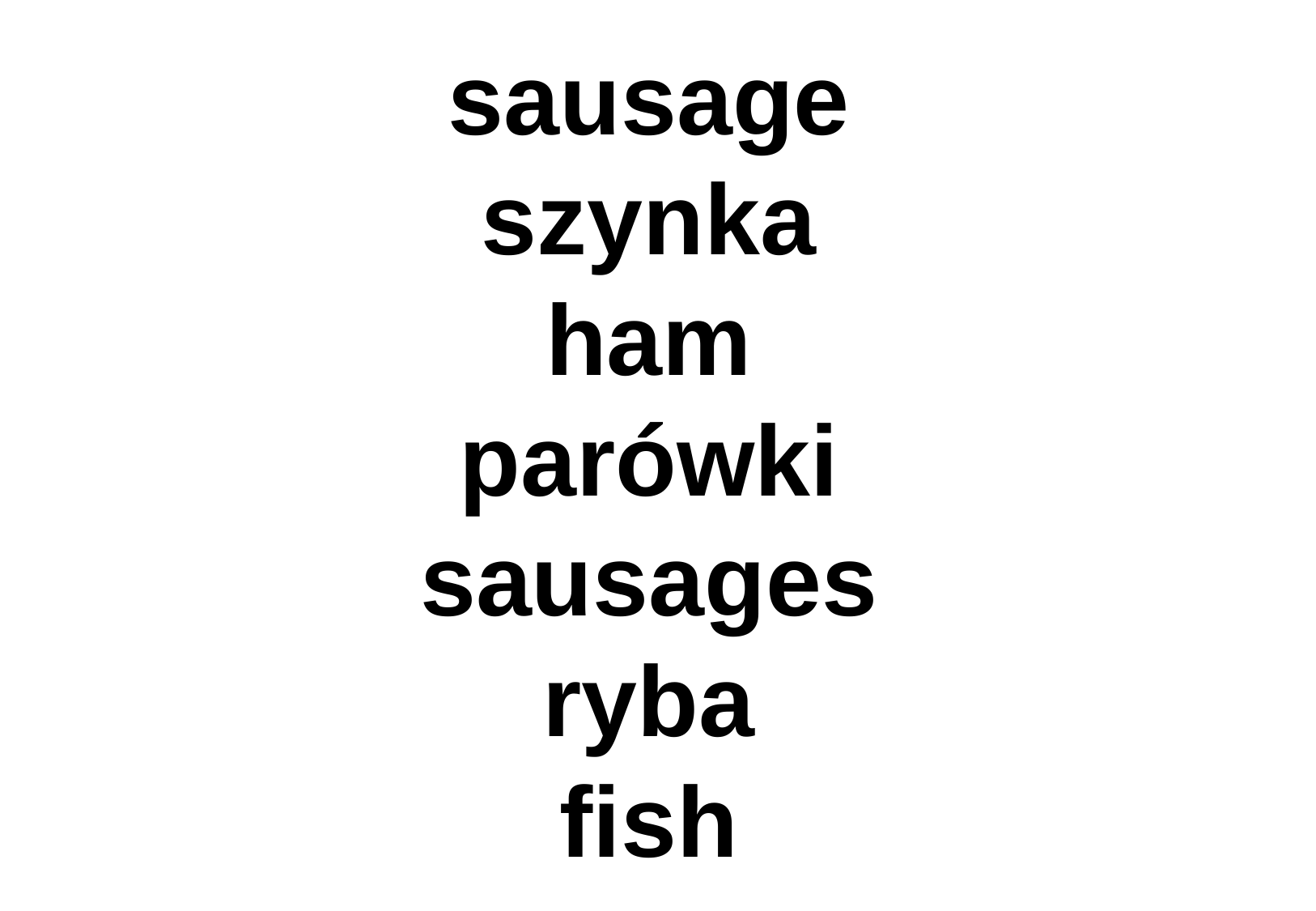

# sausage szynka ham parówki sausages ryba fish